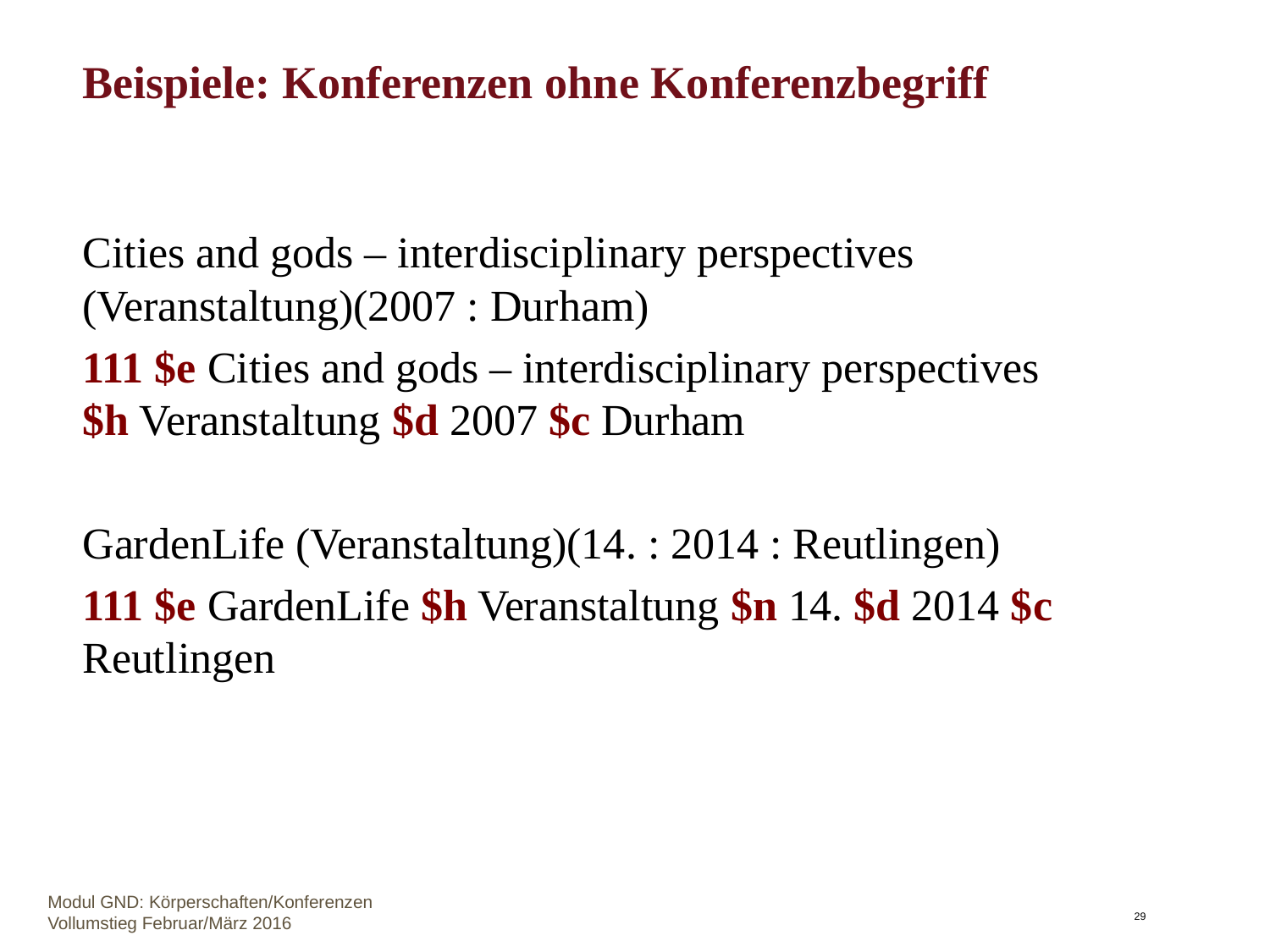

# Beispiele: Konferenzen ohne Konferenzbegriff

Cities and gods – interdisciplinary perspectives  (Veranstaltung)(2007 : Durham)
111 $e Cities and gods – interdisciplinary perspectives
$h Veranstaltung $d 2007 $c Durham

GardenLife (Veranstaltung)(14. : 2014 : Reutlingen)
111 $e GardenLife $h Veranstaltung $n 14. $d 2014 $c Reutlingen

Modul GND: Körperschaften/Konferenzen  Vollumstieg Februar/März 2016

29